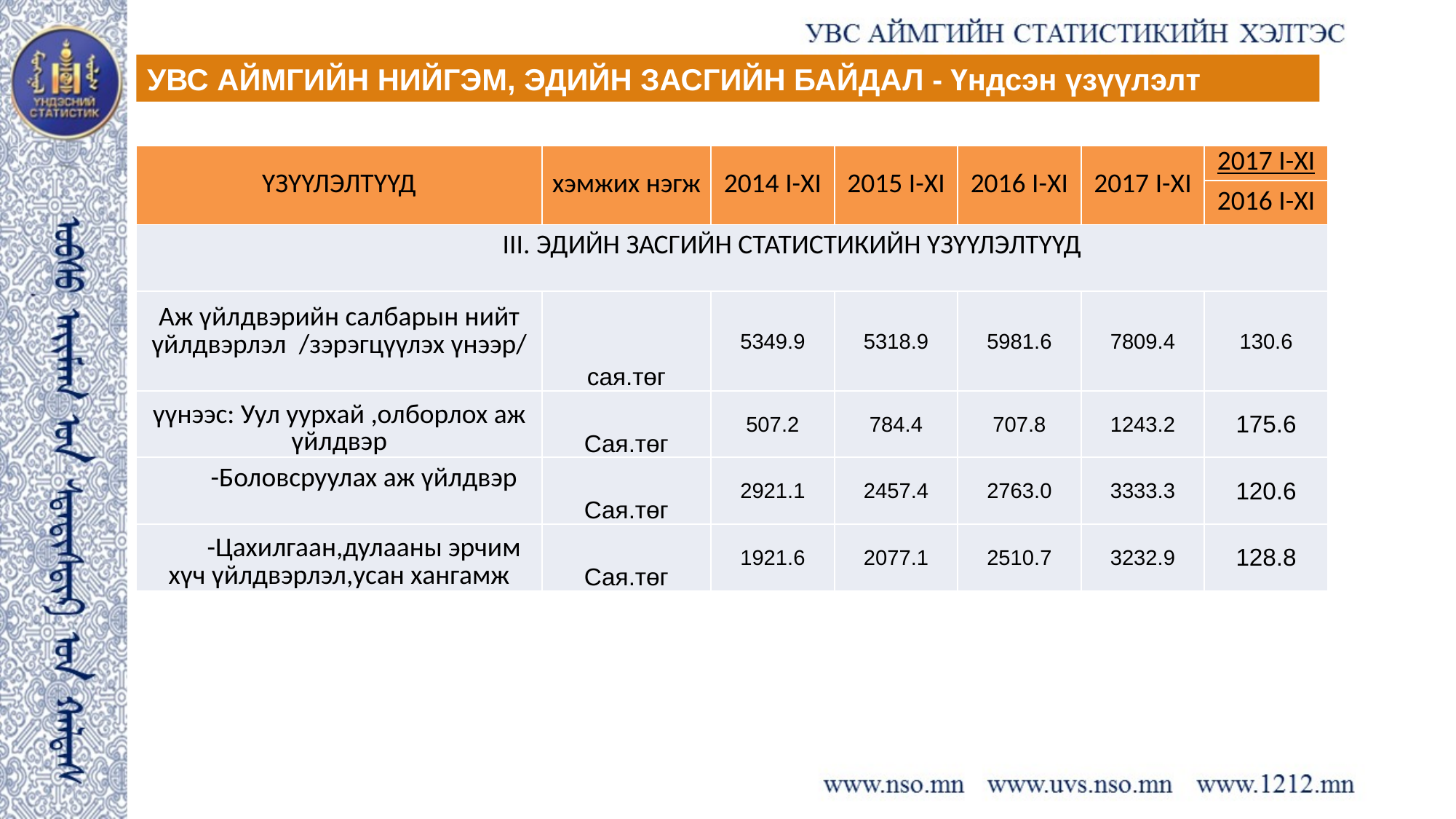

УВС АЙМГИЙН НИЙГЭМ, ЭДИЙН ЗАСГИЙН БАЙДАЛ - Үндсэн үзүүлэлт
| ҮЗҮҮЛЭЛТҮҮД | хэмжих нэгж | 2014 I-XI | 2015 I-XI | 2016 I-XI | 2017 I-XI | 2017 I-XI |
| --- | --- | --- | --- | --- | --- | --- |
|  |  |  |  |  |  | 2016 I-XI |
| III. ЭДИЙН ЗАСГИЙН СТАТИСТИКИЙН ҮЗҮҮЛЭЛТҮҮД |  |  |  |  |  |  |
| Аж үйлдвэрийн салбарын нийт үйлдвэрлэл /зэрэгцүүлэх үнээр/ | сая.төг | 5349.9 | 5318.9 | 5981.6 | 7809.4 | 130.6 |
| үүнээс: Уул уурхай ,олборлох аж үйлдвэр | Сая.төг | 507.2 | 784.4 | 707.8 | 1243.2 | 175.6 |
| -Боловсруулах аж үйлдвэр | Сая.төг | 2921.1 | 2457.4 | 2763.0 | 3333.3 | 120.6 |
| -Цахилгаан,дулааны эрчим хүч үйлдвэрлэл,усан хангамж | Сая.төг | 1921.6 | 2077.1 | 2510.7 | 3232.9 | 128.8 |
1
1
2